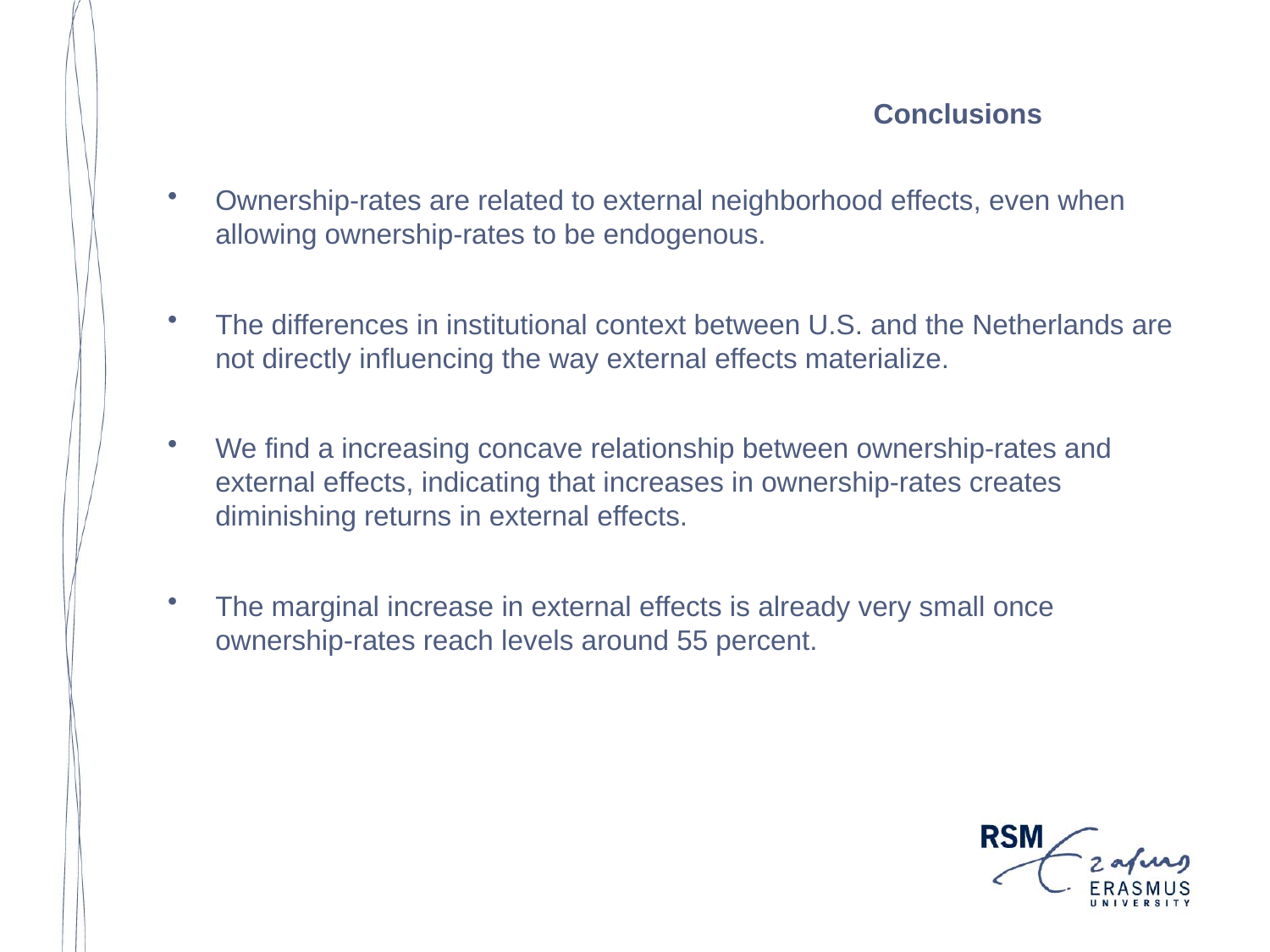

# Conclusions
Ownership-rates are related to external neighborhood effects, even when allowing ownership-rates to be endogenous.

The differences in institutional context between U.S. and the Netherlands are not directly influencing the way external effects materialize.

We find a increasing concave relationship between ownership-rates and external effects, indicating that increases in ownership-rates creates diminishing returns in external effects.

The marginal increase in external effects is already very small once ownership-rates reach levels around 55 percent.